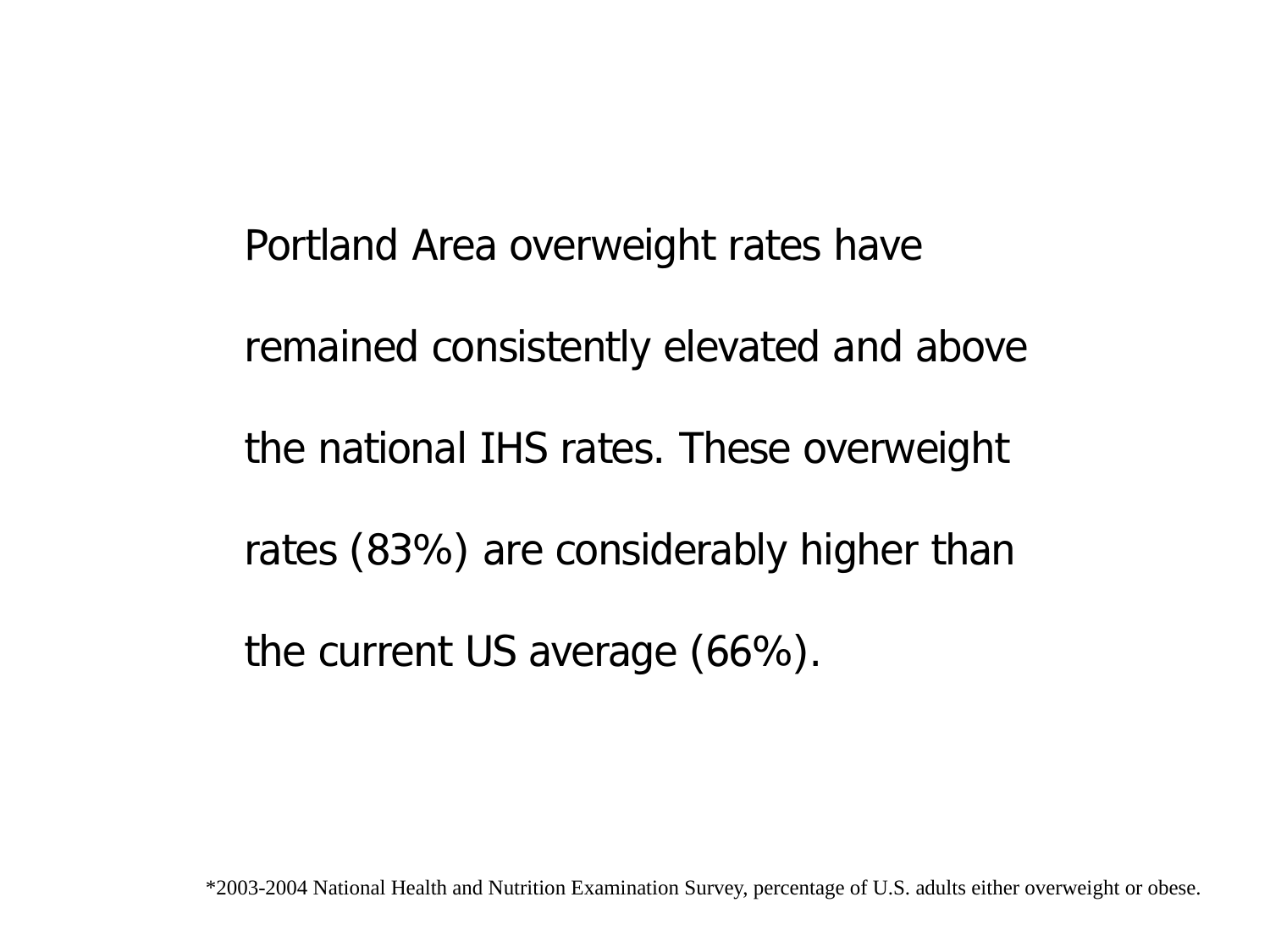

Portland Area overweight rates have

remained consistently elevated and above

the national IHS rates. These overweight

rates (83%) are considerably higher than

the current US average (66%).
*2003-2004 National Health and Nutrition Examination Survey, percentage of U.S. adults either overweight or obese.